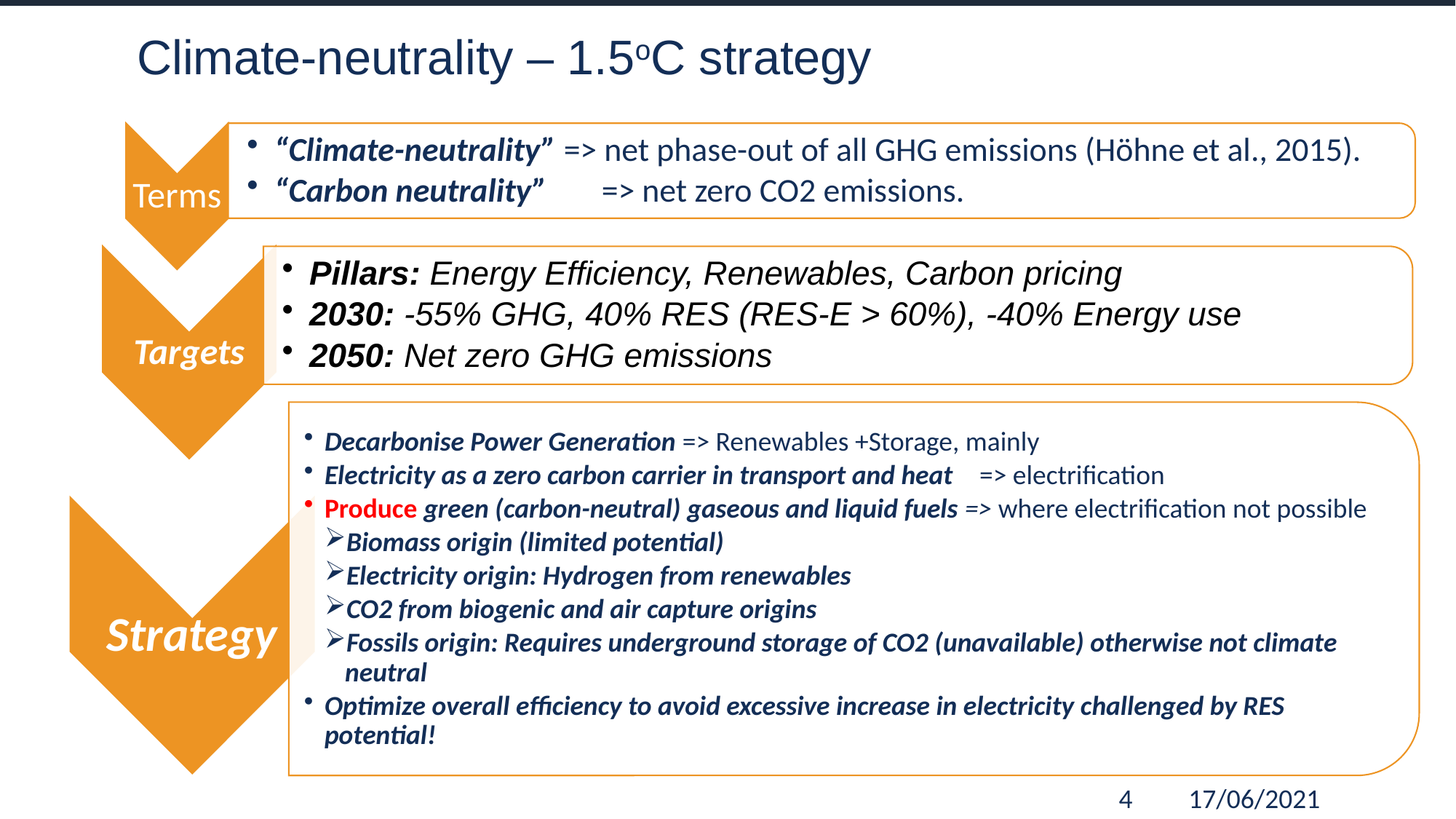

# Climate-neutrality – 1.5oC strategy
Terms
“Climate-neutrality” => net phase-out of all GHG emissions (Höhne et al., 2015).
“Carbon neutrality” 	=> net zero CO2 emissions.
Targets
Pillars: Energy Efficiency, Renewables, Carbon pricing
2030: -55% GHG, 40% RES (RES-E > 60%), -40% Energy use
2050: Net zero GHG emissions
Strategy
Decarbonise Power Generation => Renewables +Storage, mainly
Electricity as a zero carbon carrier in transport and heat	=> electrification
Produce green (carbon-neutral) gaseous and liquid fuels => where electrification not possible
Biomass origin (limited potential)
Electricity origin: Hydrogen from renewables
CO2 from biogenic and air capture origins
Fossils origin: Requires underground storage of CO2 (unavailable) otherwise not climate neutral
Optimize overall efficiency to avoid excessive increase in electricity challenged by RES potential!
4
17/06/2021